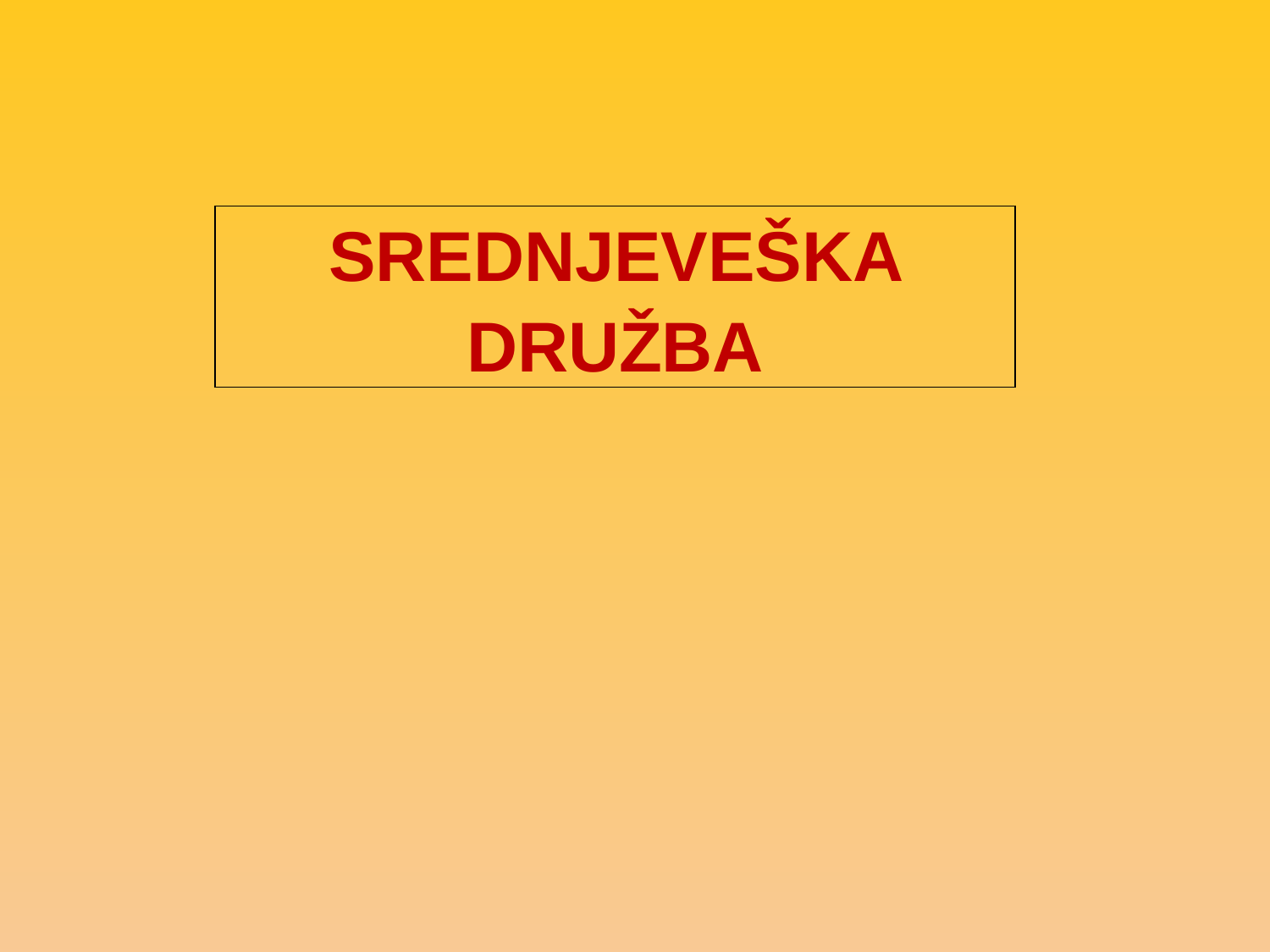

| SREDNJEVEŠKA DRUŽBA |
| --- |